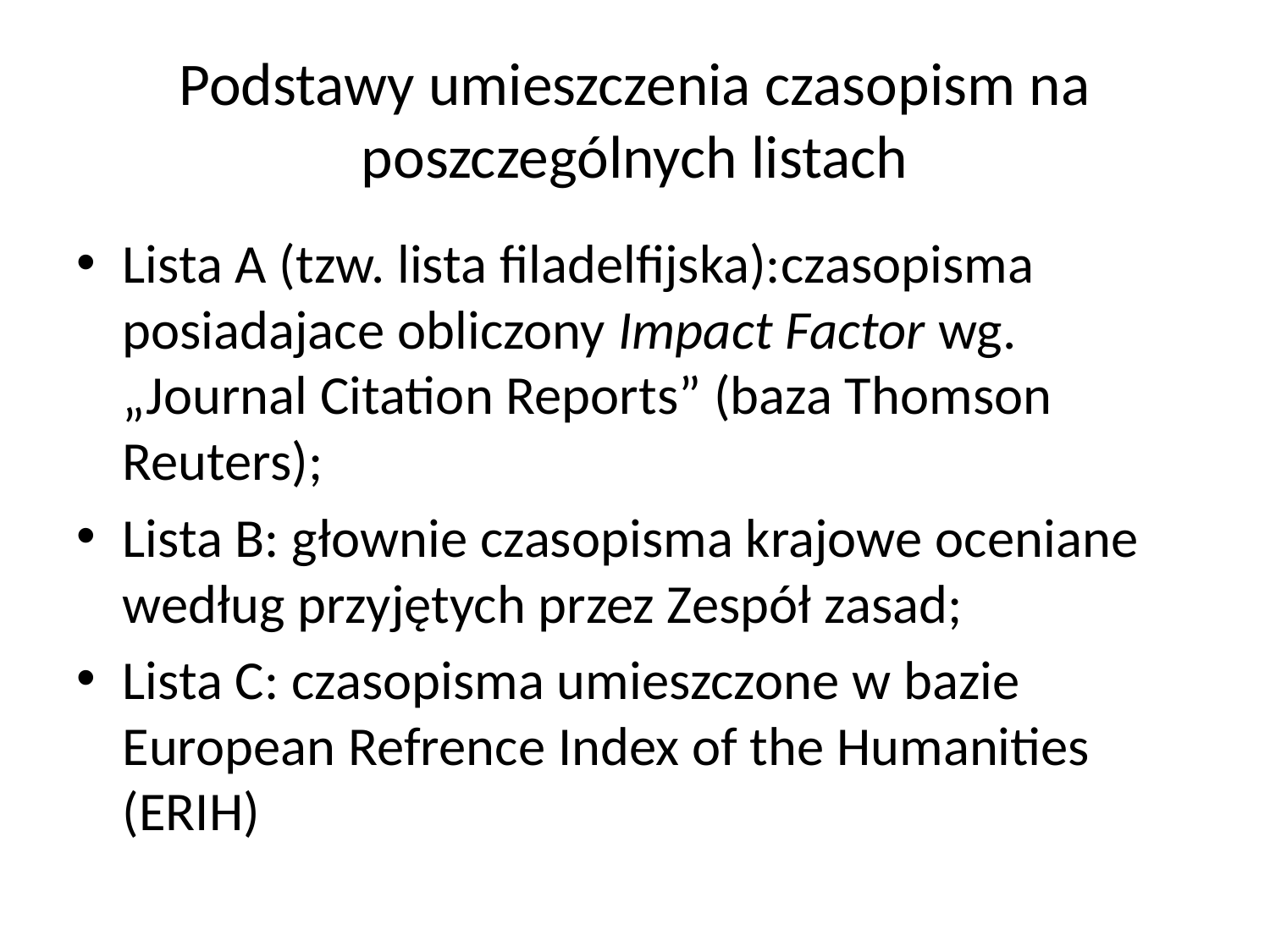

# Podstawy umieszczenia czasopism na poszczególnych listach
Lista A (tzw. lista filadelfijska):czasopisma posiadajace obliczony Impact Factor wg. „Journal Citation Reports” (baza Thomson Reuters);
Lista B: głownie czasopisma krajowe oceniane według przyjętych przez Zespół zasad;
Lista C: czasopisma umieszczone w bazie European Refrence Index of the Humanities (ERIH)